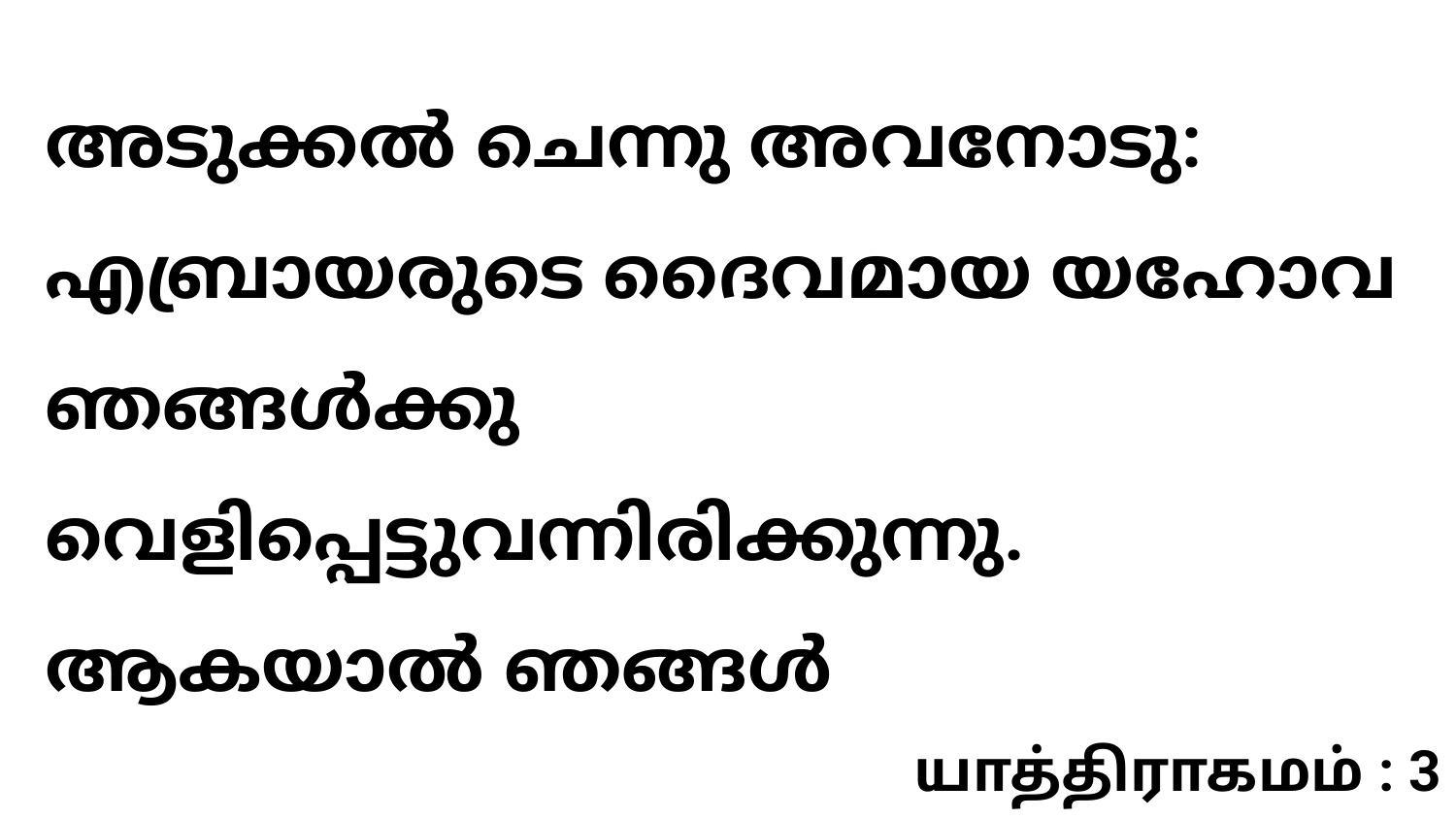

അടുക്കൽ ചെന്നു അവനോടു: എബ്രായരുടെ ദൈവമായ യഹോവ ഞങ്ങൾക്കു വെളിപ്പെട്ടുവന്നിരിക്കുന്നു. ആകയാൽ ഞങ്ങൾ
யாத்திராகமம் : 3